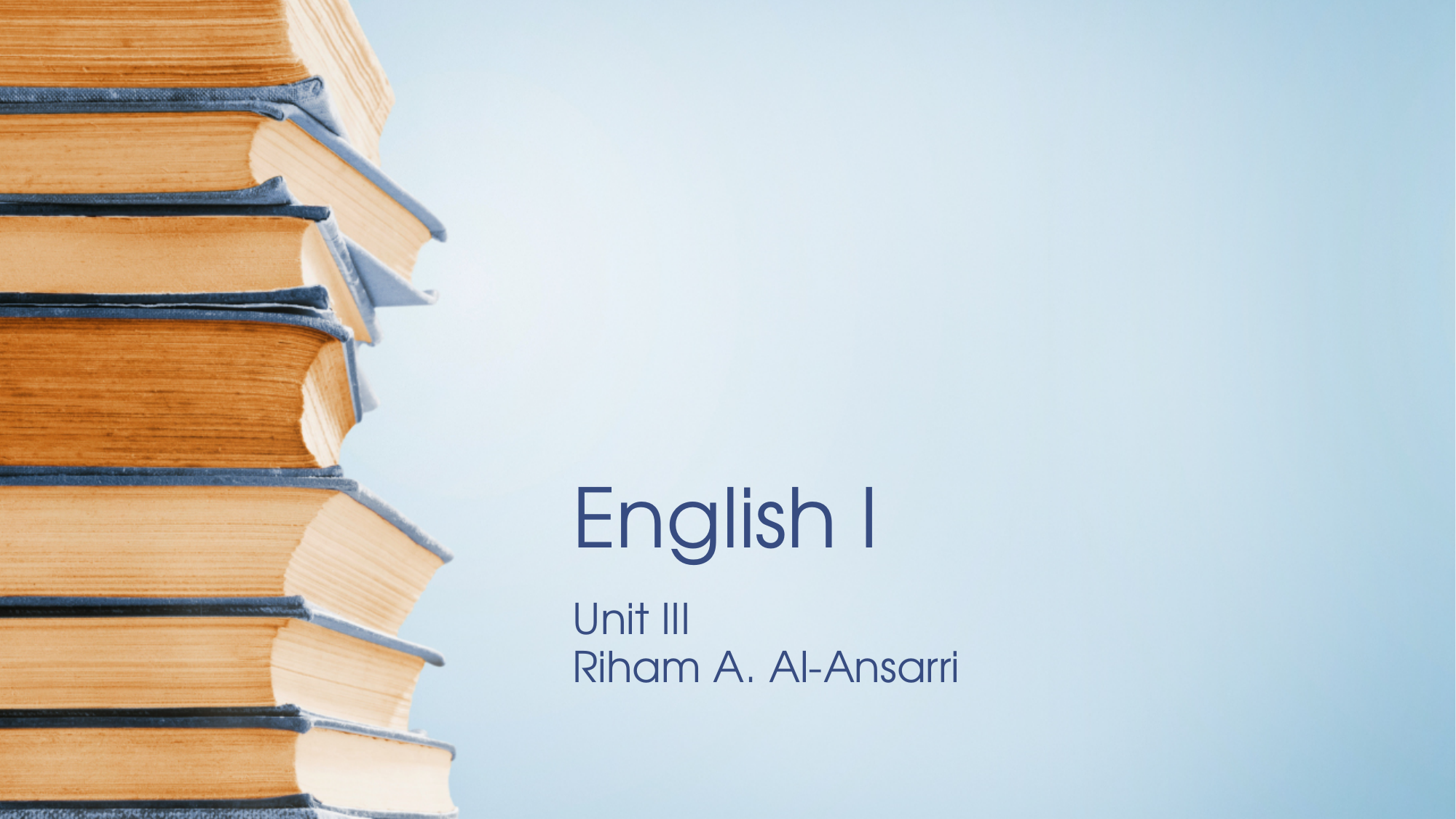

# English I
Unit III
Riham A. Al-Ansarri